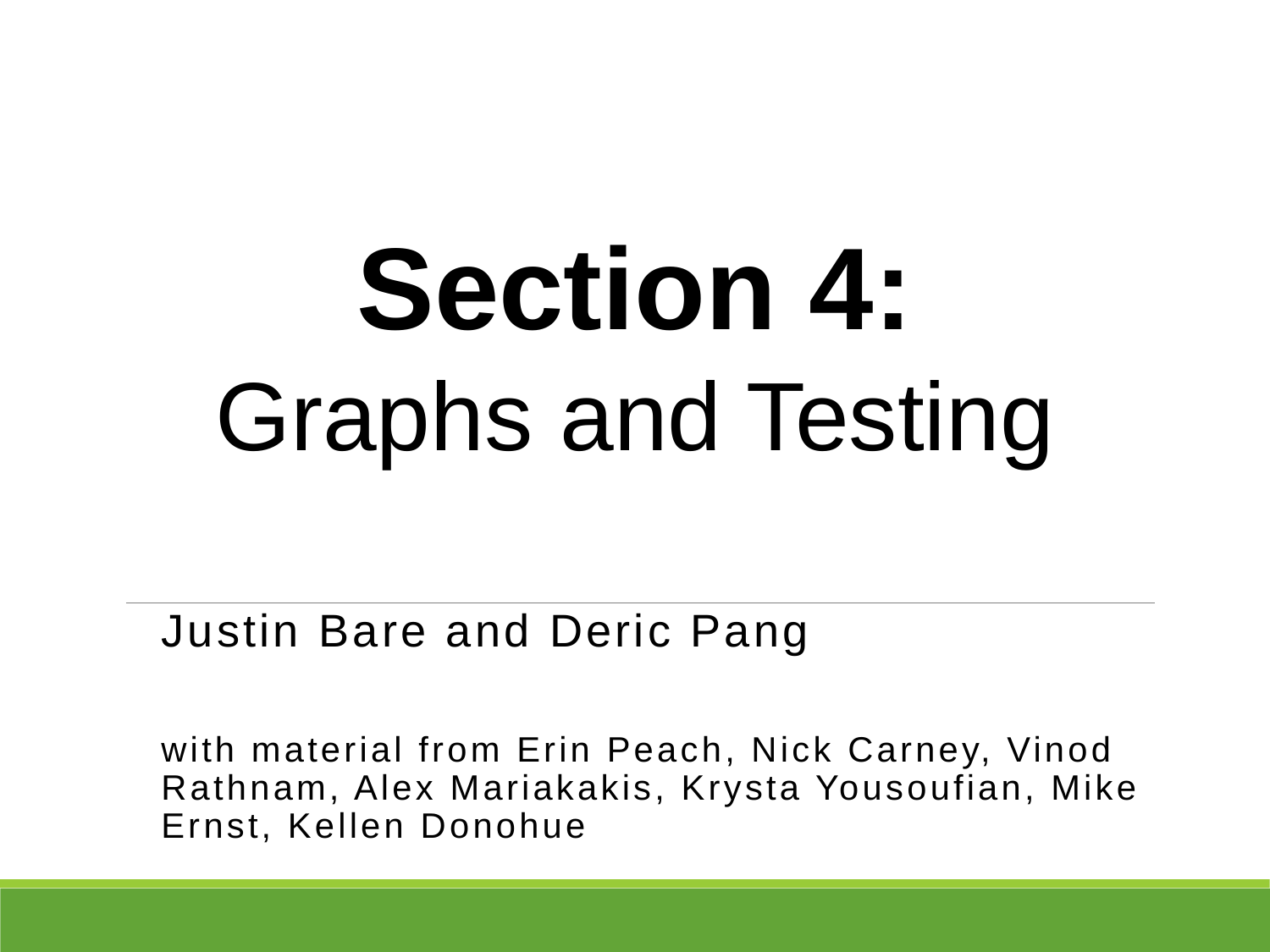

Section 4:
Graphs and Testing

Justin Bare and Deric Pang

with material from Erin Peach, Nick Carney, Vinod Rathnam, Alex Mariakakis, Krysta Yousoufian, Mike Ernst, Kellen Donohue